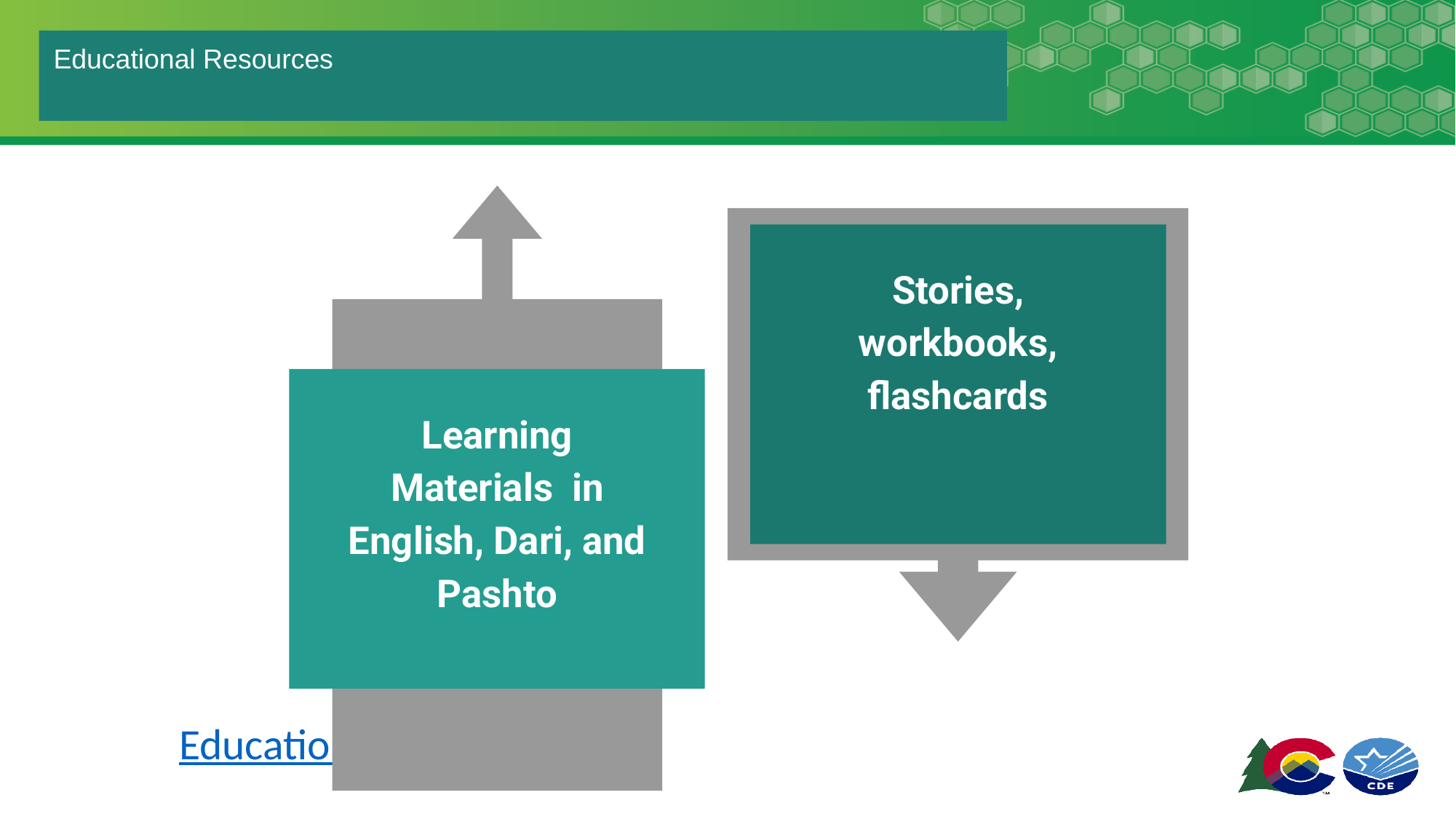

# Educational Resources

Educational Resources

Stories, workbooks, flashcards

Learning Materials  in English, Dari, and Pashto